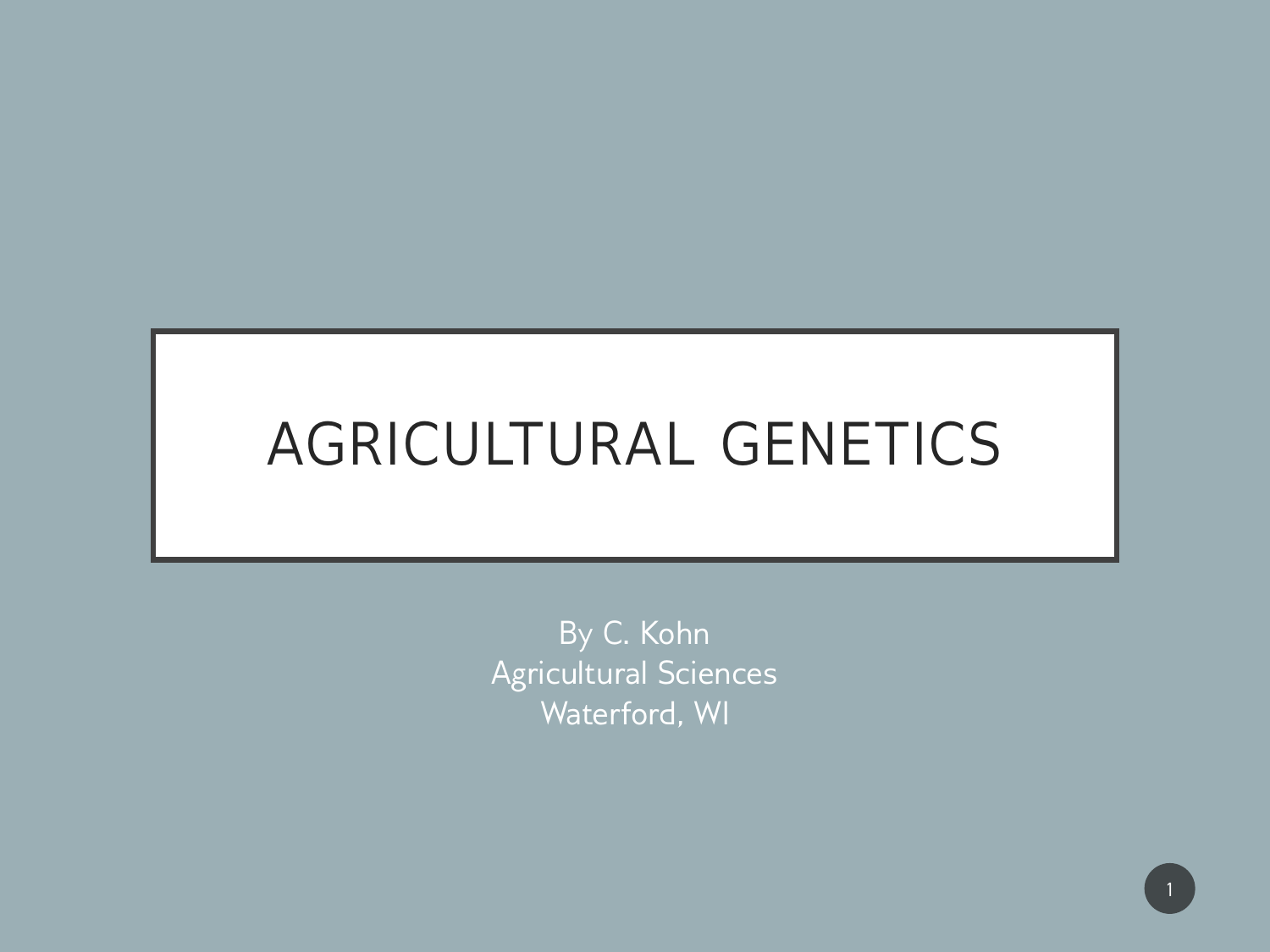

# Agricultural Genetics
By C. Kohn
Agricultural Sciences
Waterford, WI
1